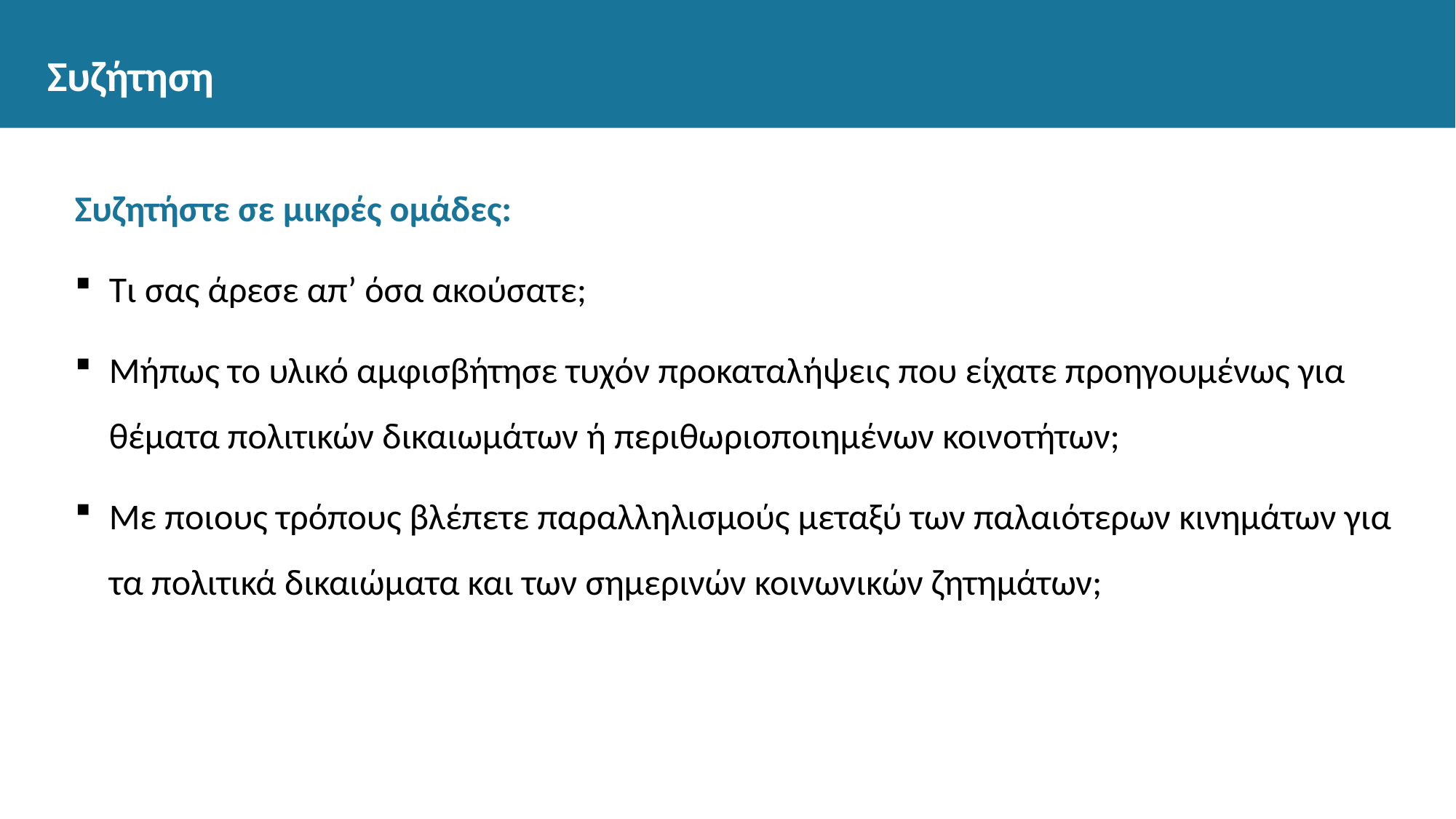

# Συζήτηση
Συζητήστε σε μικρές ομάδες:
Τι σας άρεσε απ’ όσα ακούσατε;
Μήπως το υλικό αμφισβήτησε τυχόν προκαταλήψεις που είχατε προηγουμένως για θέματα πολιτικών δικαιωμάτων ή περιθωριοποιημένων κοινοτήτων;
Με ποιους τρόπους βλέπετε παραλληλισμούς μεταξύ των παλαιότερων κινημάτων για τα πολιτικά δικαιώματα και των σημερινών κοινωνικών ζητημάτων;